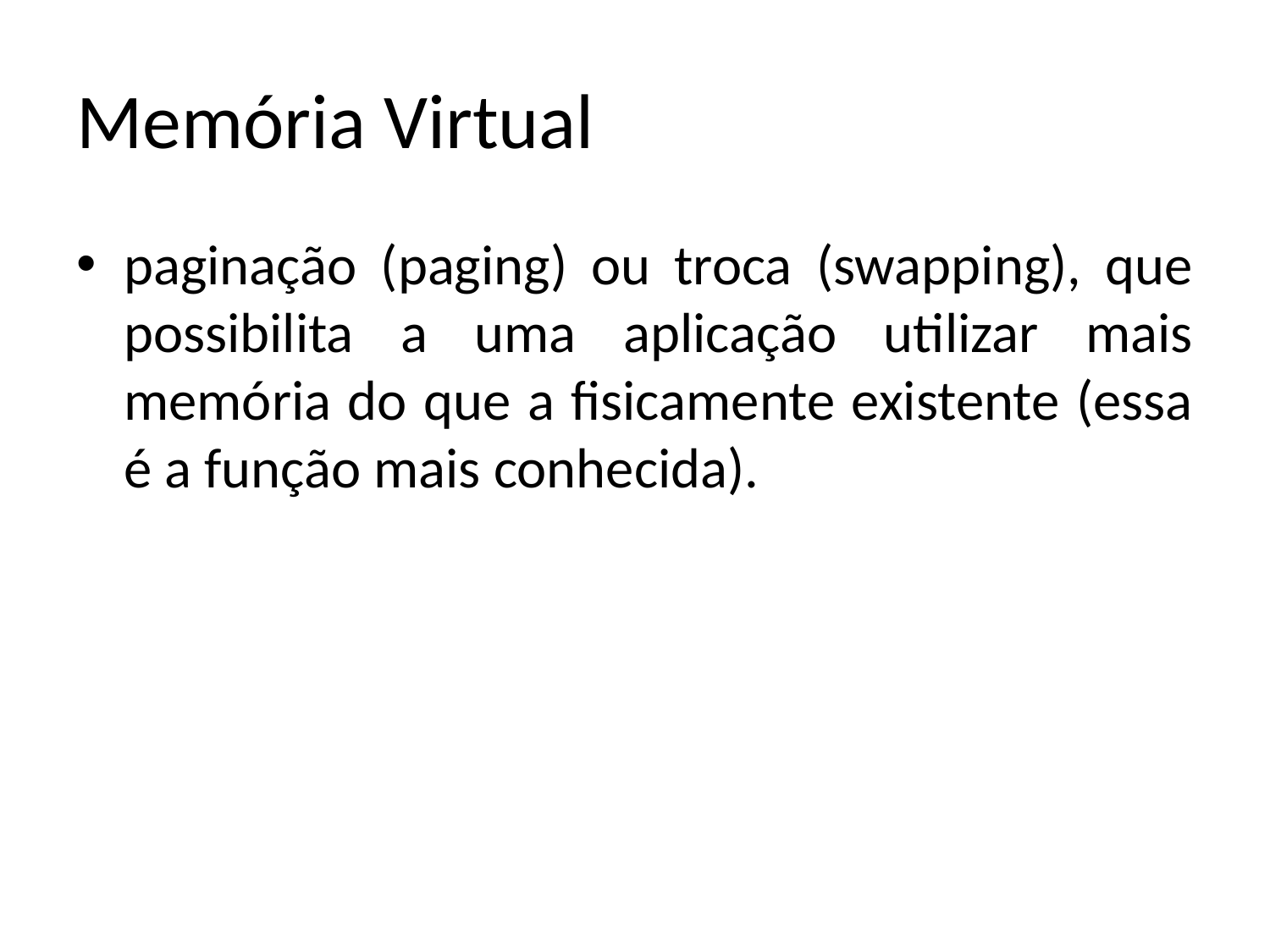

# Memória Virtual
paginação (paging) ou troca (swapping), que possibilita a uma aplicação utilizar mais memória do que a fisicamente existente (essa é a função mais conhecida).
09/06/2014
IFRN - Instituto Federal de Educação, Ciência e Tecnologia do Rio Grande do Norte
56